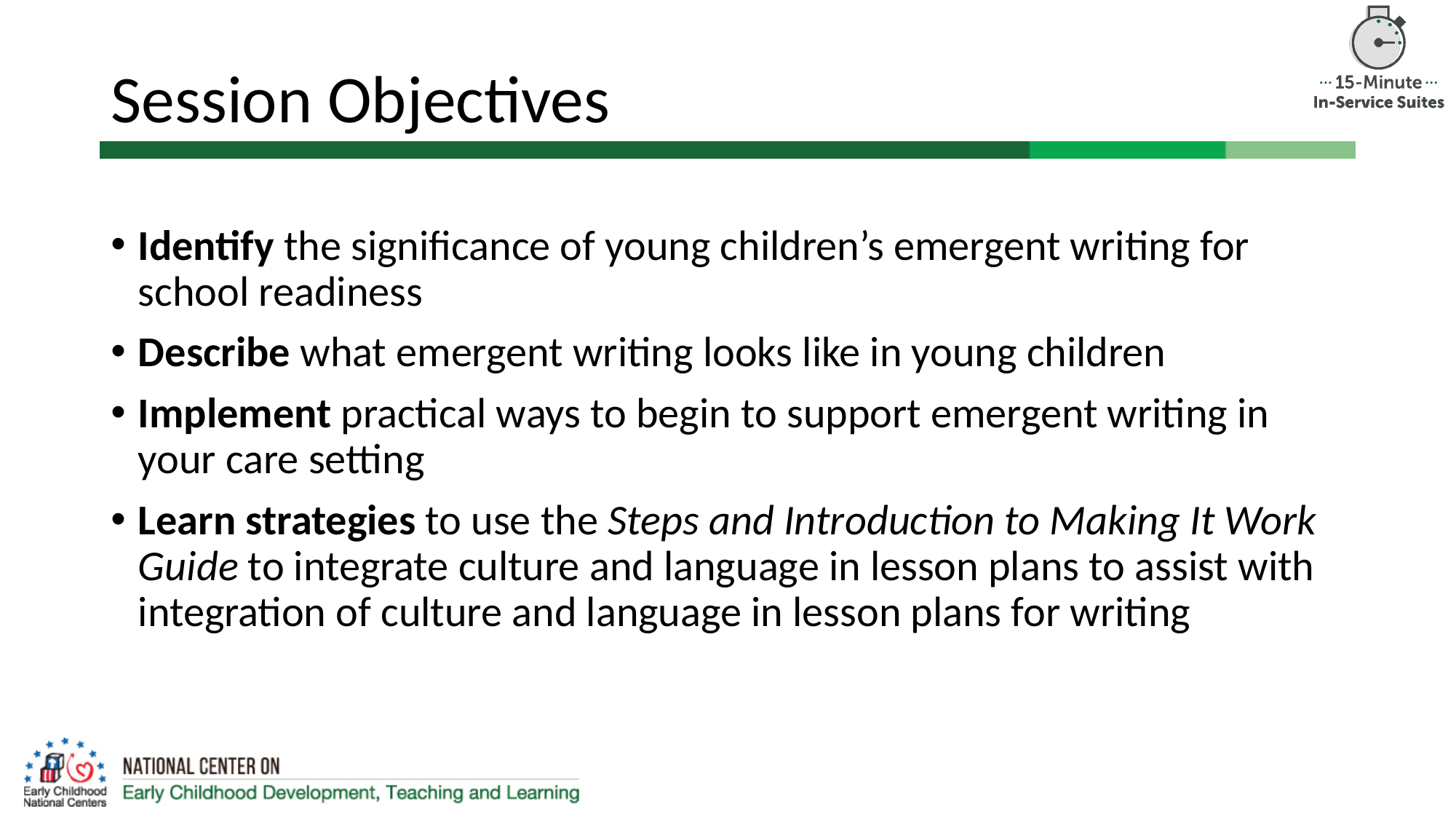

# Session Objectives
Identify the significance of young children’s emergent writing for school readiness
Describe what emergent writing looks like in young children
Implement practical ways to begin to support emergent writing in your care setting
Learn strategies to use the Steps and Introduction to Making It Work Guide to integrate culture and language in lesson plans to assist with integration of culture and language in lesson plans for writing